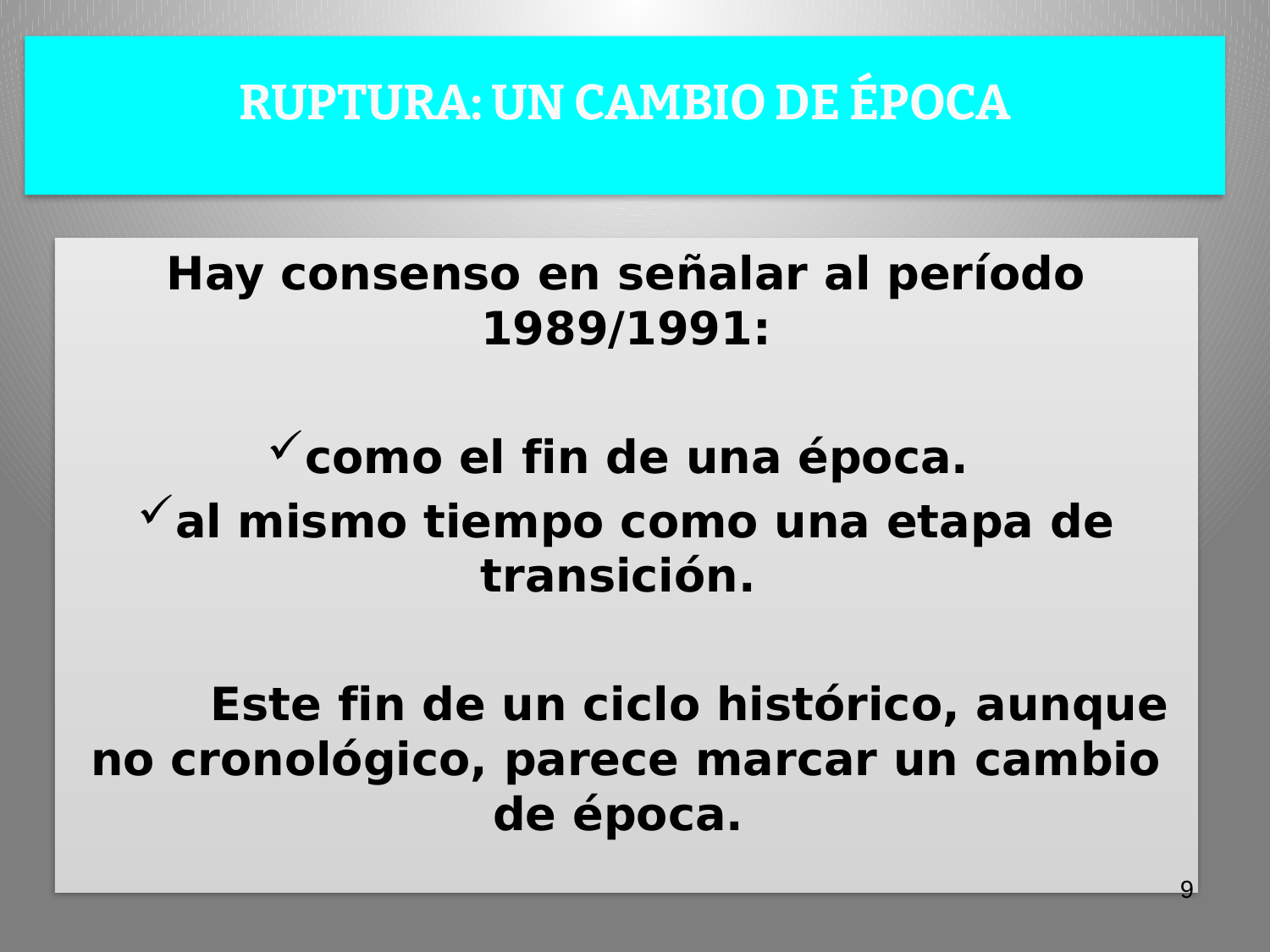

# RUPTURA: UN CAMBIO DE ÉPOCA
Hay consenso en señalar al período 1989/1991:

como el fin de una época.
al mismo tiempo como una etapa de transición.

	Este fin de un ciclo histórico, aunque no cronológico, parece marcar un cambio de época.
9